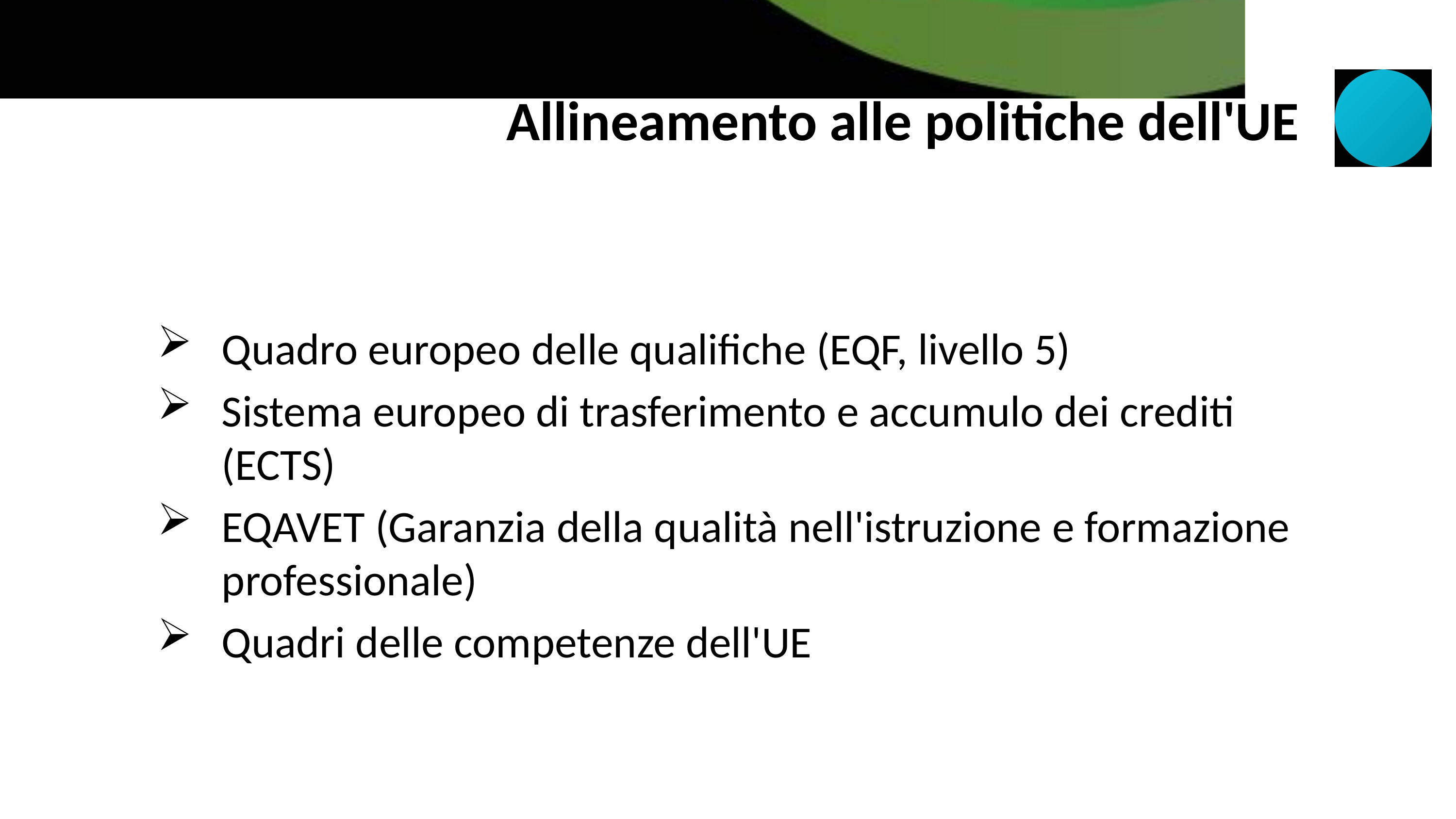

# Allineamento alle politiche dell'UE
Quadro europeo delle qualifiche (EQF, livello 5)
Sistema europeo di trasferimento e accumulo dei crediti (ECTS)
EQAVET (Garanzia della qualità nell'istruzione e formazione professionale)
Quadri delle competenze dell'UE